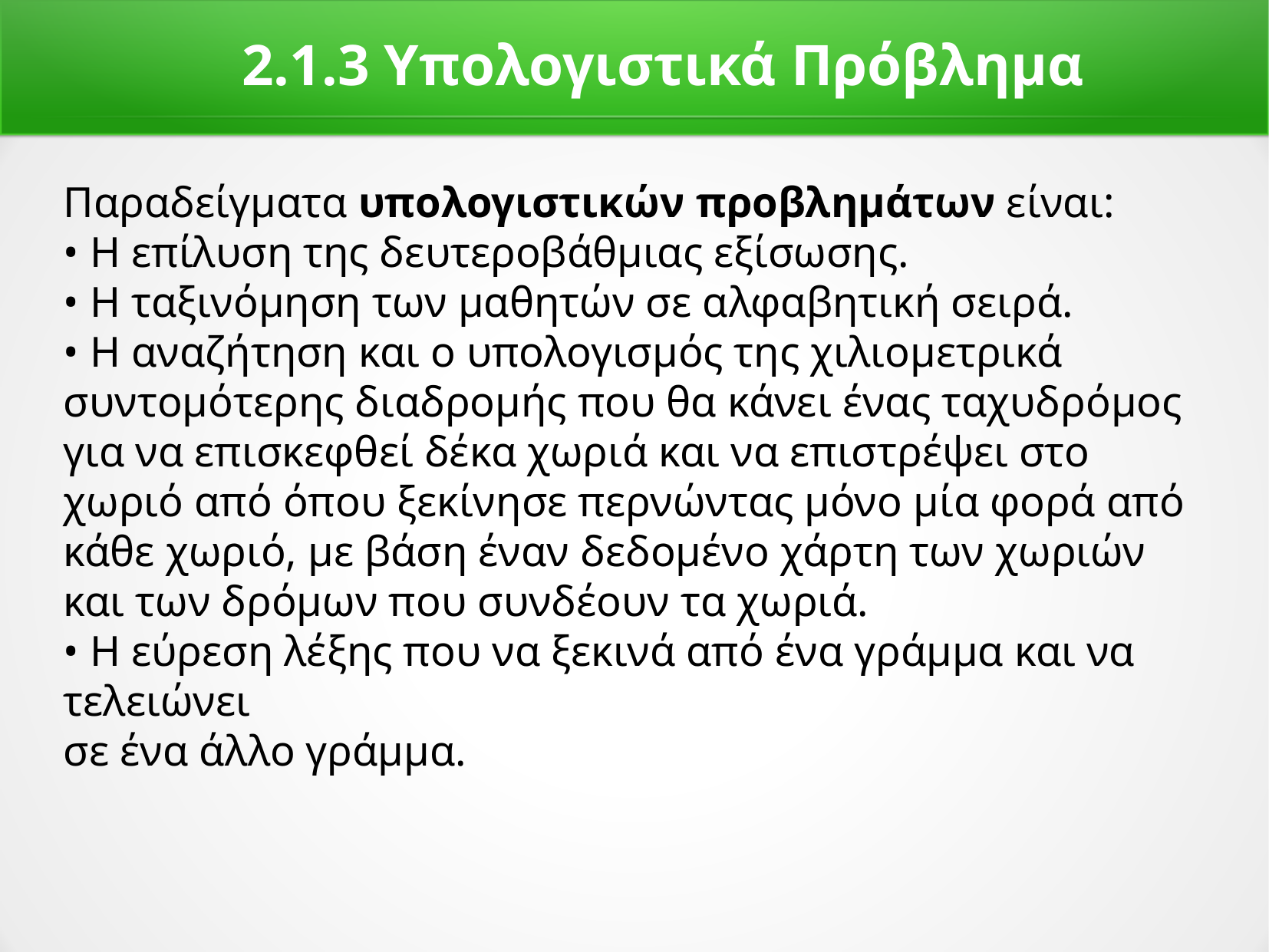

2.1.3 Υπολογιστικά Πρόβλημα
Παραδείγματα υπολογιστικών προβλημάτων είναι:
• Η επίλυση της δευτεροβάθμιας εξίσωσης.
• Η ταξινόμηση των μαθητών σε αλφαβητική σειρά.
• Η αναζήτηση και ο υπολογισμός της χιλιομετρικά συντομότερης διαδρομής που θα κάνει ένας ταχυδρόμος για να επισκεφθεί δέκα χωριά και να επιστρέψει στο χωριό από όπου ξεκίνησε περνώντας μόνο μία φορά από κάθε χωριό, με βάση έναν δεδομένο χάρτη των χωριών και των δρόμων που συνδέουν τα χωριά.
• Η εύρεση λέξης που να ξεκινά από ένα γράμμα και να τελειώνει
σε ένα άλλο γράμμα.